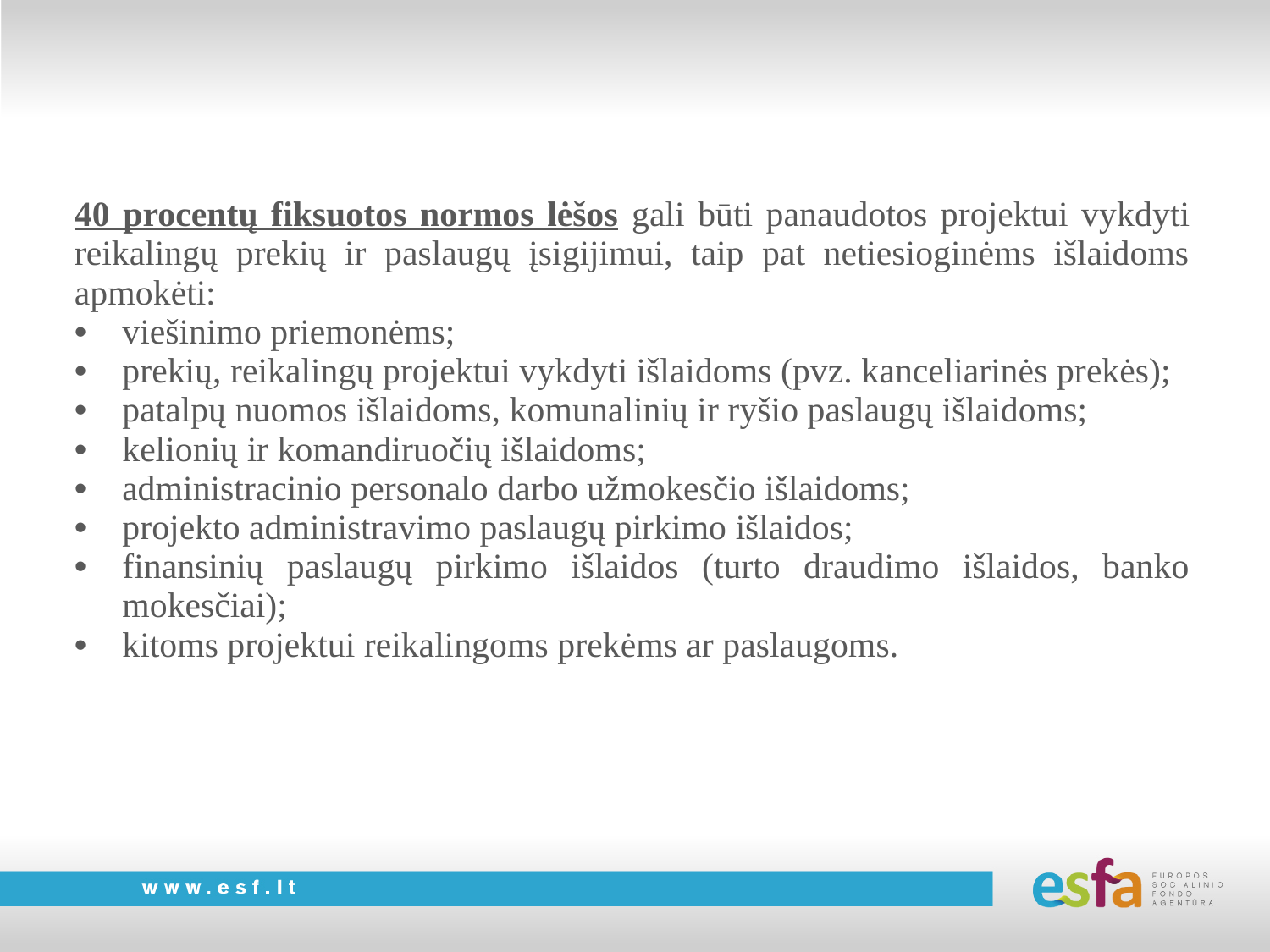

| 40 procentų fiksuotos normos lėšos gali būti panaudotos projektui vykdyti reikalingų prekių ir paslaugų įsigijimui, taip pat netiesioginėms išlaidoms apmokėti: viešinimo priemonėms; prekių, reikalingų projektui vykdyti išlaidoms (pvz. kanceliarinės prekės); patalpų nuomos išlaidoms, komunalinių ir ryšio paslaugų išlaidoms; kelionių ir komandiruočių išlaidoms; administracinio personalo darbo užmokesčio išlaidoms; projekto administravimo paslaugų pirkimo išlaidos; finansinių paslaugų pirkimo išlaidos (turto draudimo išlaidos, banko mokesčiai); kitoms projektui reikalingoms prekėms ar paslaugoms. |
| --- |